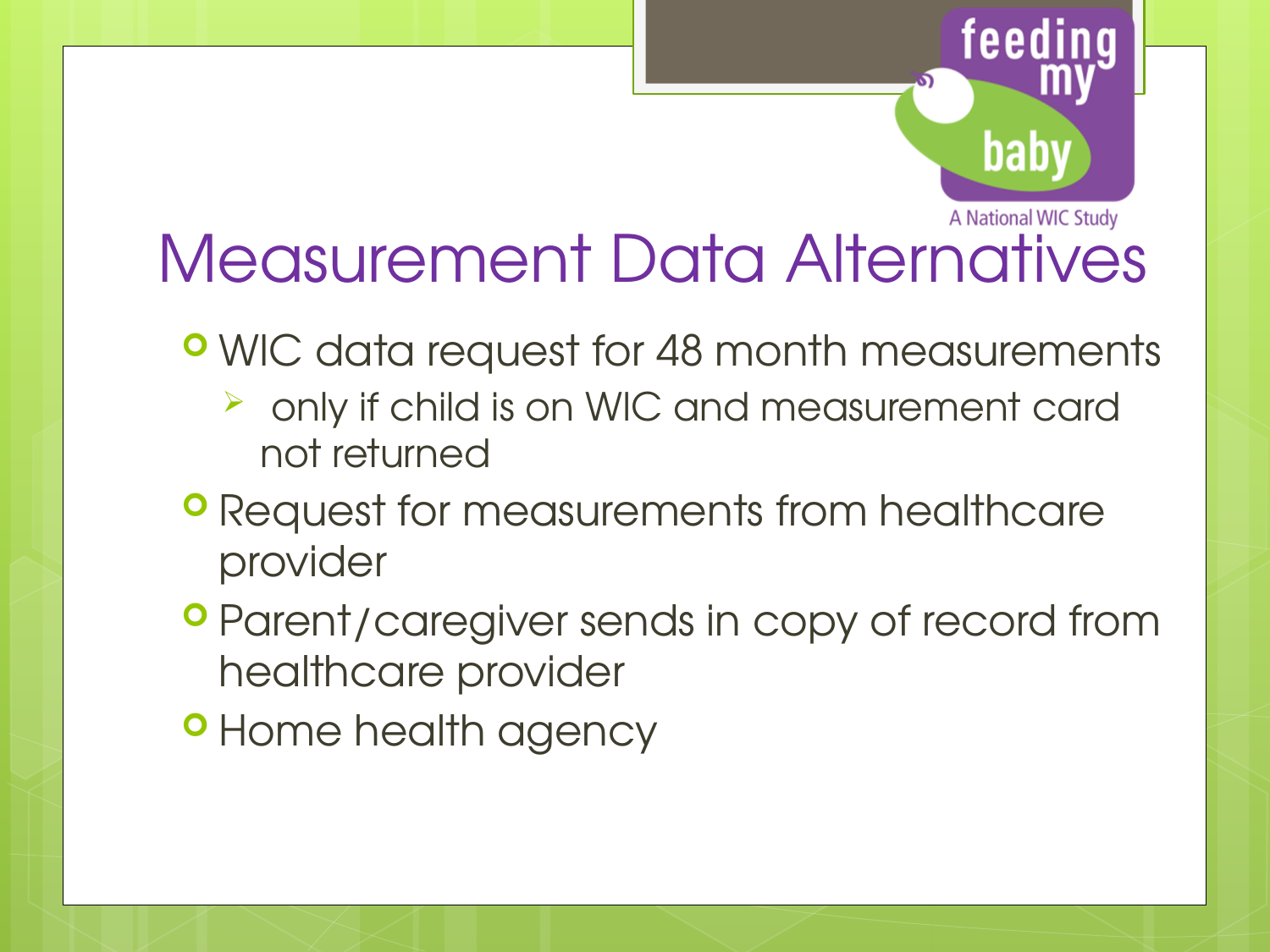

# Measurement Data Alternatives
WIC data request for 48 month measurements
 only if child is on WIC and measurement card not returned
Request for measurements from healthcare provider
Parent/caregiver sends in copy of record from healthcare provider
Home health agency